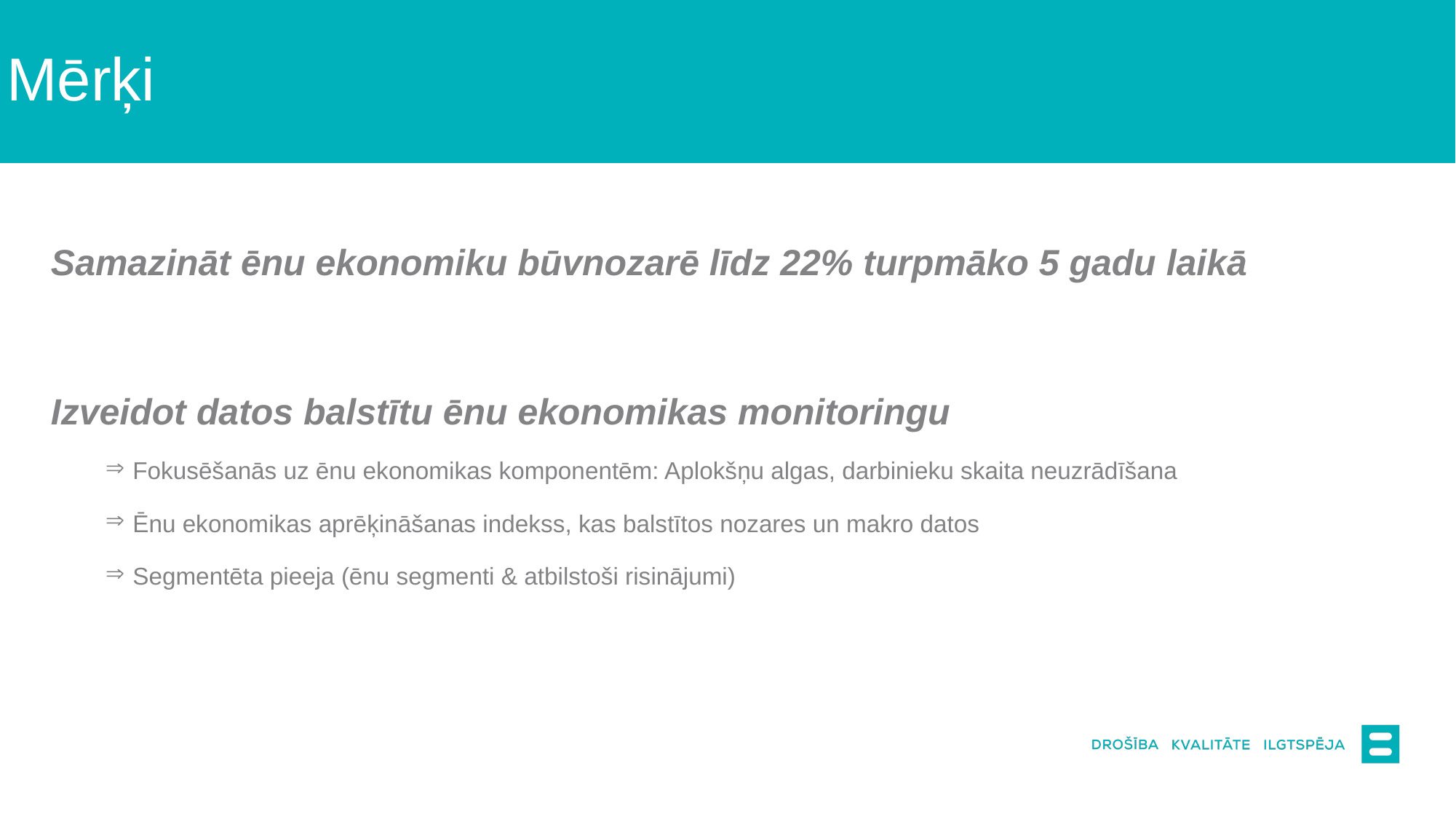

# Mērķi
Samazināt ēnu ekonomiku būvnozarē līdz 22% turpmāko 5 gadu laikā

Izveidot datos balstītu ēnu ekonomikas monitoringu
Fokusēšanās uz ēnu ekonomikas komponentēm: Aplokšņu algas, darbinieku skaita neuzrādīšana
Ēnu ekonomikas aprēķināšanas indekss, kas balstītos nozares un makro datos
Segmentēta pieeja (ēnu segmenti & atbilstoši risinājumi)